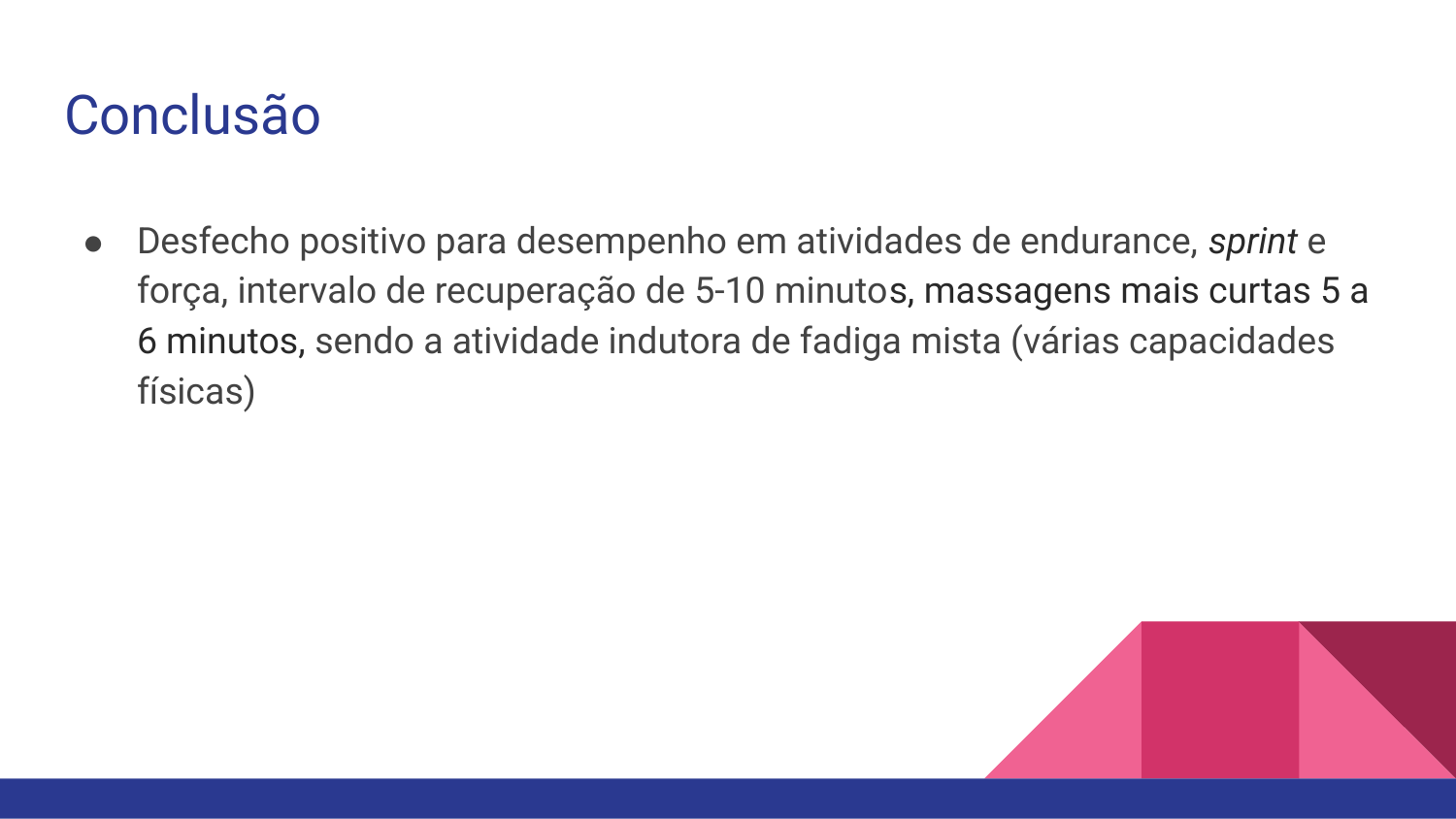

# Conclusão
Desfecho positivo para desempenho em atividades de endurance, sprint e força, intervalo de recuperação de 5-10 minutos, massagens mais curtas 5 a 6 minutos, sendo a atividade indutora de fadiga mista (várias capacidades físicas)